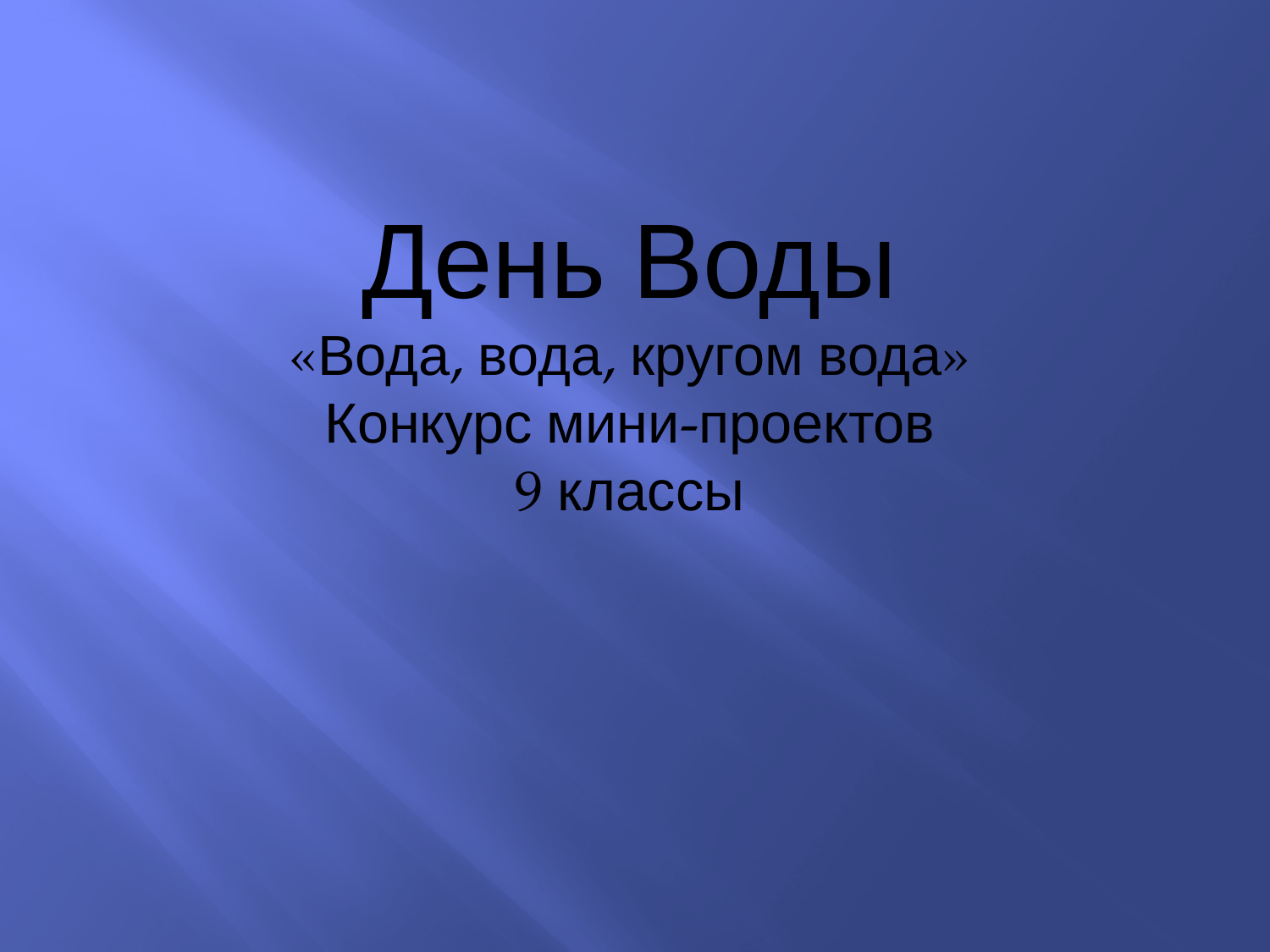

День Воды
«Вода, вода, кругом вода»
Конкурс мини-проектов
9 классы